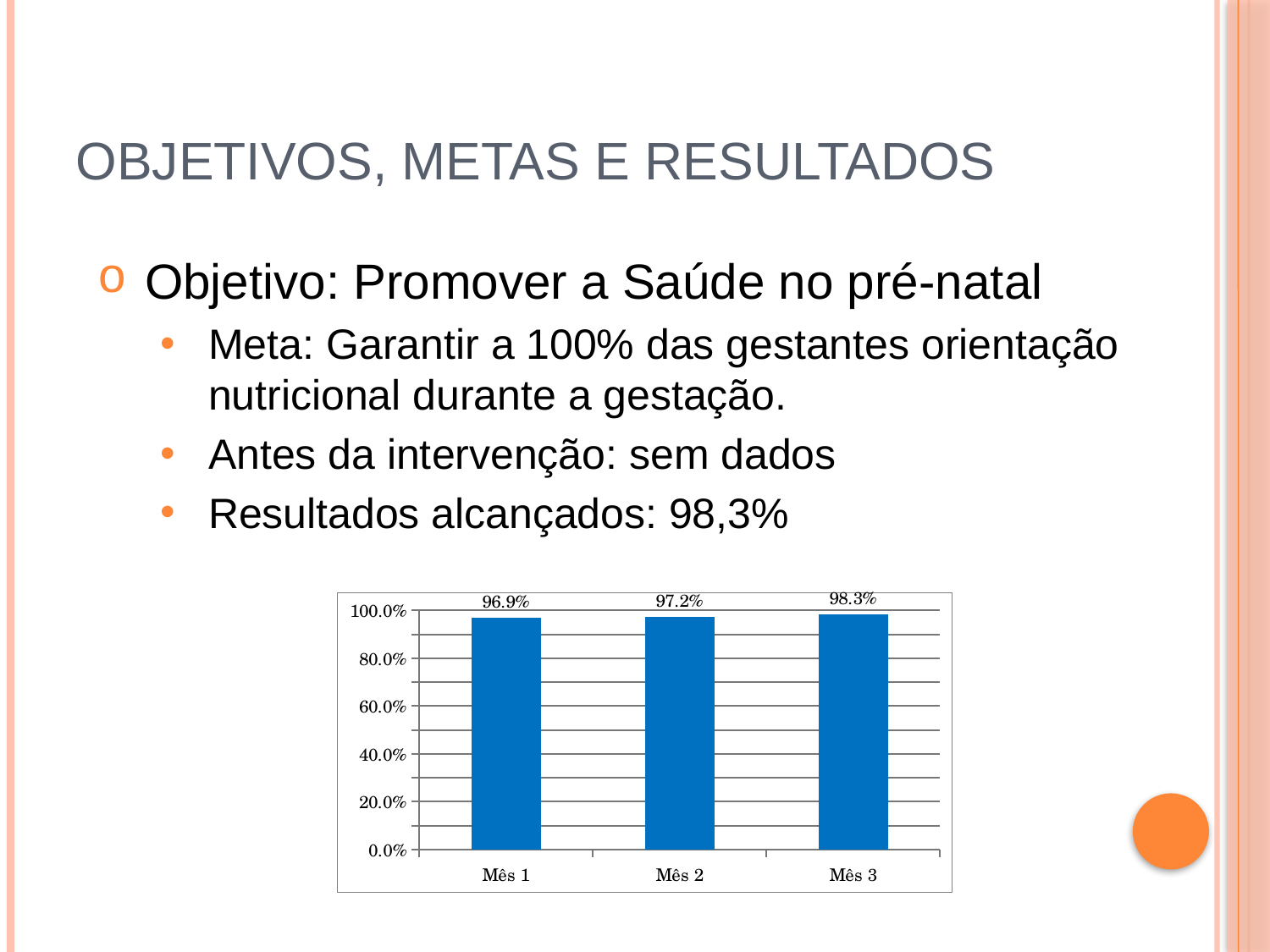

# Objetivos, metas e resultados

Objetivo: Promover a Saúde no pré-natal
Meta: Garantir a 100% das gestantes orientação nutricional durante a gestação.
Antes da intervenção: sem dados
Resultados alcançados: 98,3%

### Chart

| Category | Proporção de gestantes que receberam orientação nutricional |
|---|---|
| Mês 1 | 0.9690721649484535 |
| Mês 2 | 0.9719626168224299 |
| Mês 3 | 0.9831932773109243 |